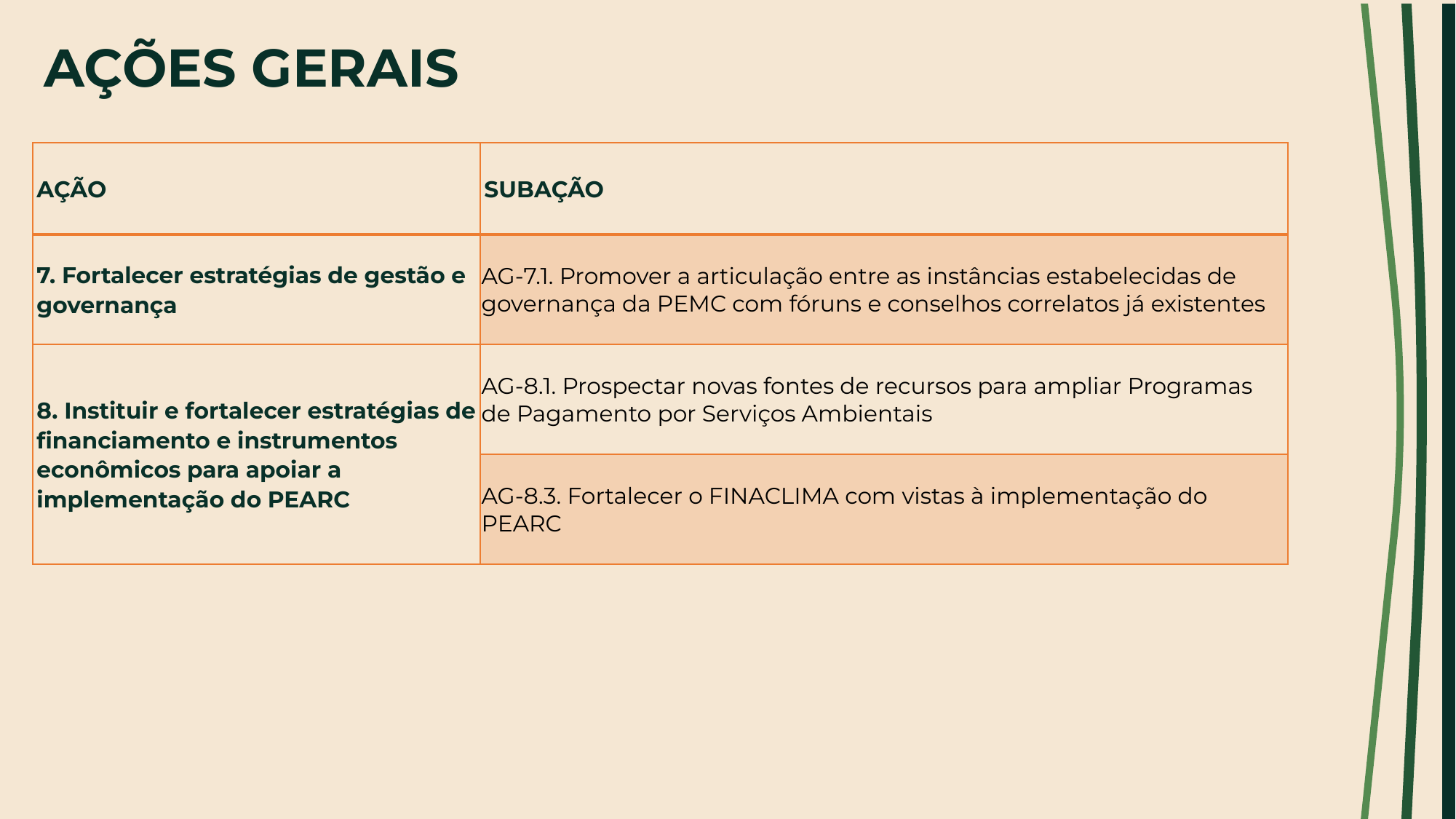

# AÇÕES GERAIS
| AÇÃO | SUBAÇÃO |
| --- | --- |
| 7. Fortalecer estratégias de gestão e governança | AG-7.1. Promover a articulação entre as instâncias estabelecidas de governança da PEMC com fóruns e conselhos correlatos já existentes |
| 8. Instituir e fortalecer estratégias de financiamento e instrumentos econômicos para apoiar a implementação do PEARC | AG-8.1. Prospectar novas fontes de recursos para ampliar Programas de Pagamento por Serviços Ambientais |
|  | AG-8.3. Fortalecer o FINACLIMA com vistas à implementação do PEARC |